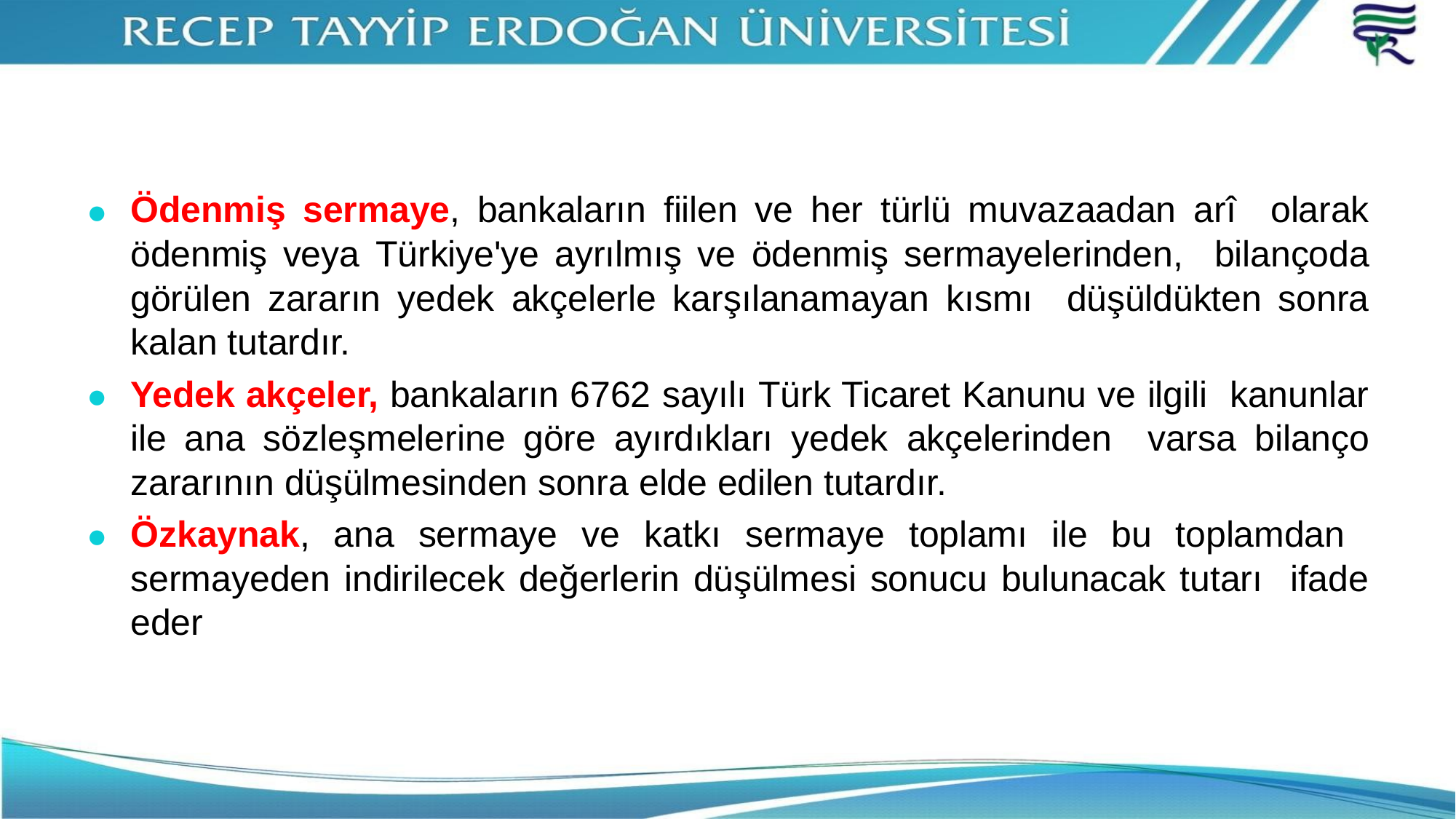

#
Ödenmiş sermaye, bankaların fiilen ve her türlü muvazaadan arî  olarak ödenmiş veya Türkiye'ye ayrılmış ve ödenmiş sermayelerinden,  bilançoda görülen zararın yedek akçelerle karşılanamayan kısmı  düşüldükten sonra kalan tutardır.
Yedek akçeler, bankaların 6762 sayılı Türk Ticaret Kanunu ve ilgili  kanunlar ile ana sözleşmelerine göre ayırdıkları yedek akçelerinden  varsa bilanço zararının düşülmesinden sonra elde edilen tutardır.
Özkaynak, ana sermaye ve katkı sermaye toplamı ile bu toplamdan  sermayeden indirilecek değerlerin düşülmesi sonucu bulunacak tutarı  ifade eder